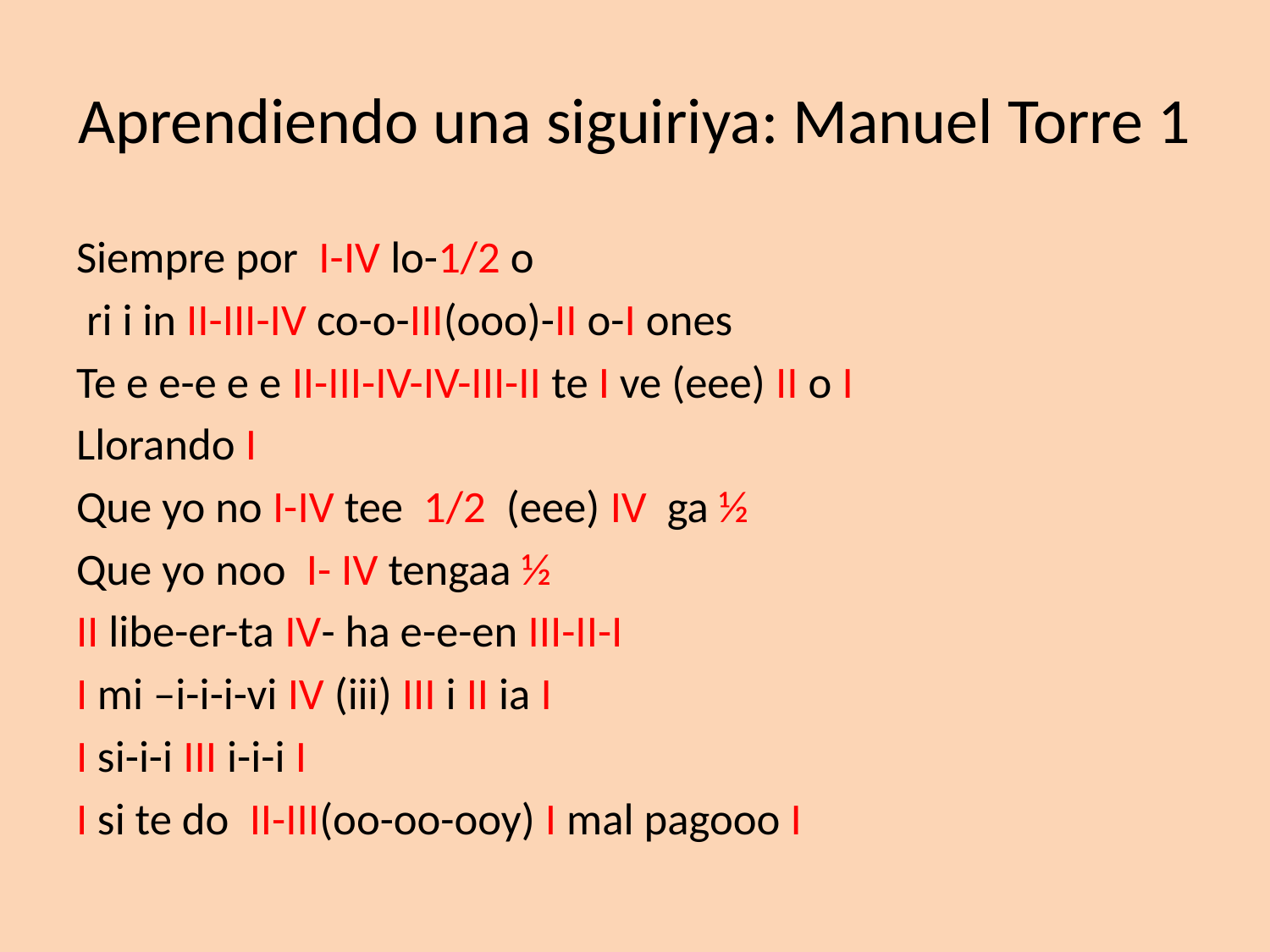

# Aprendiendo una siguiriya: Manuel Torre 1
Siempre por  I-IV lo-1/2 o
 ri i in II-III-IV co-o-III(ooo)-II o-I ones
Te e e-e e e II-III-IV-IV-III-II te I ve (eee) II o I
Llorando I
Que yo no I-IV tee  1/2  (eee) IV  ga ½
Que yo noo  I- IV tengaa ½
II libe-er-ta IV- ha e-e-en III-II-I
I mi –i-i-i-vi IV (iii) III i II ia I
I si-i-i III i-i-i I
I si te do  II-III(oo-oo-ooy) I mal pagooo I